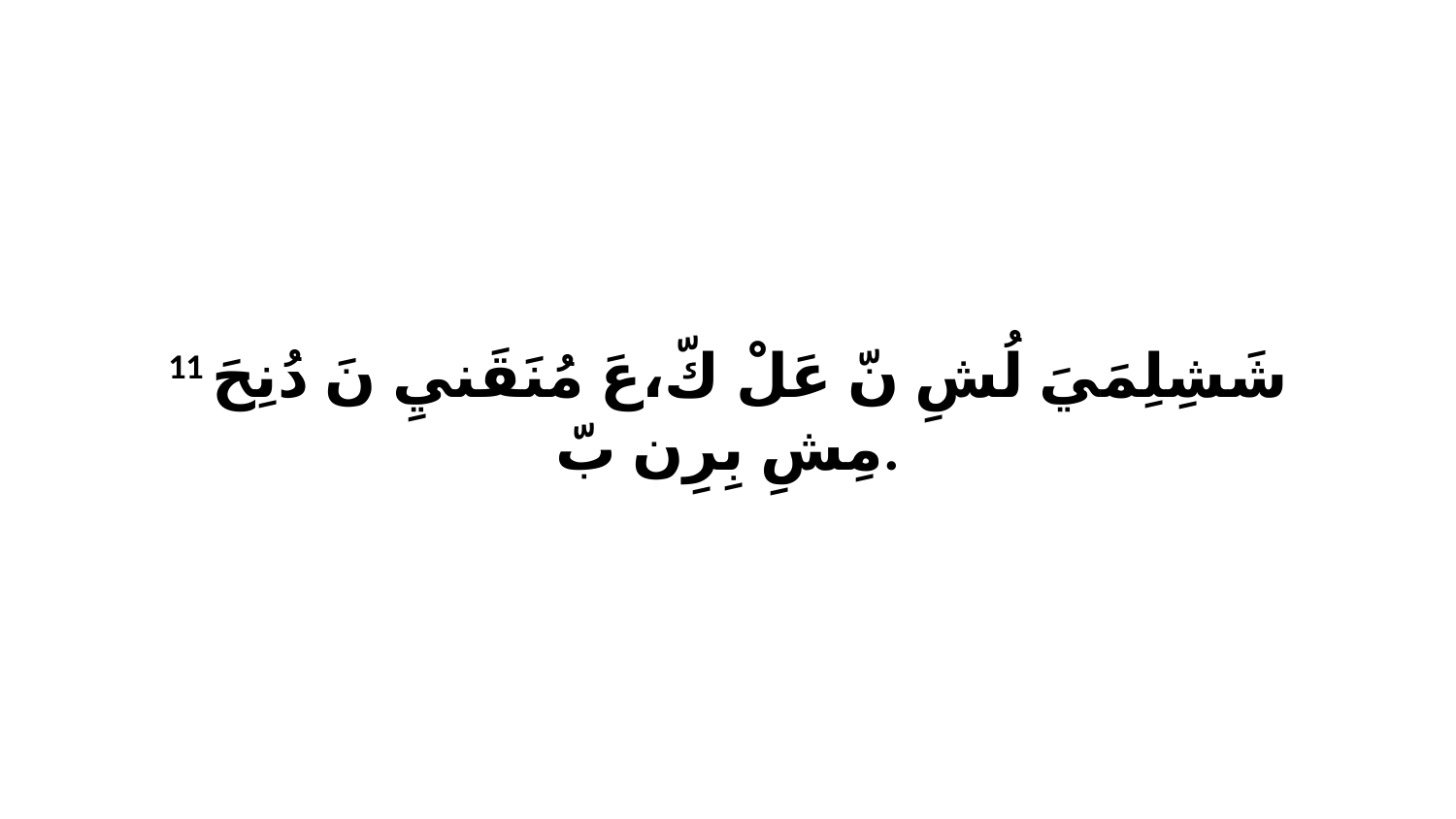

11 شَشِلِمَيَ لُشِ نّ عَلْ كّ،عَ مُنَقَنيِ نَ دُنِحَ مِشِ بِرِن بّ.